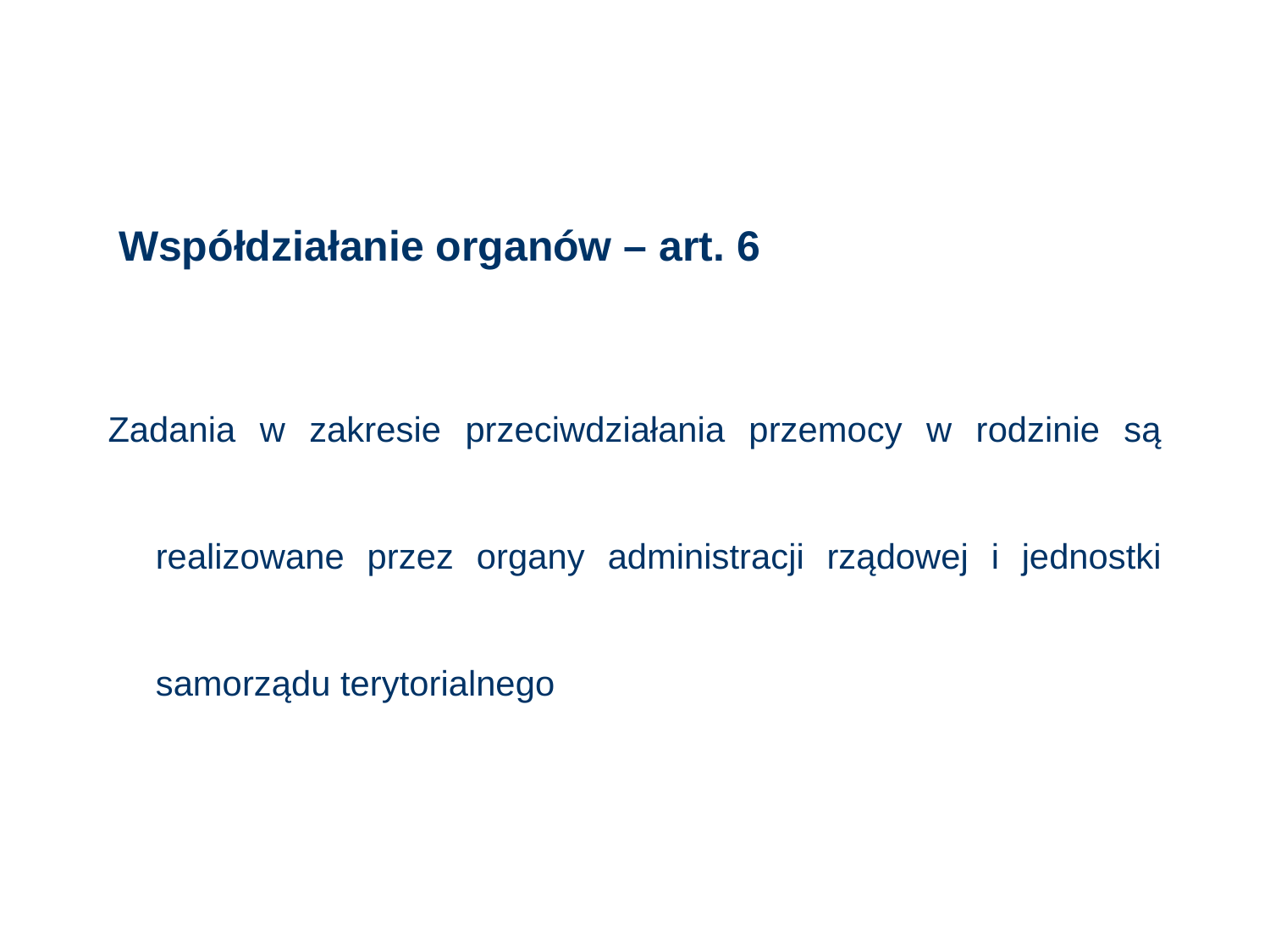

# Współdziałanie organów – art. 6
Zadania w zakresie przeciwdziałania przemocy w rodzinie są realizowane przez organy administracji rządowej i jednostki samorządu terytorialnego
56